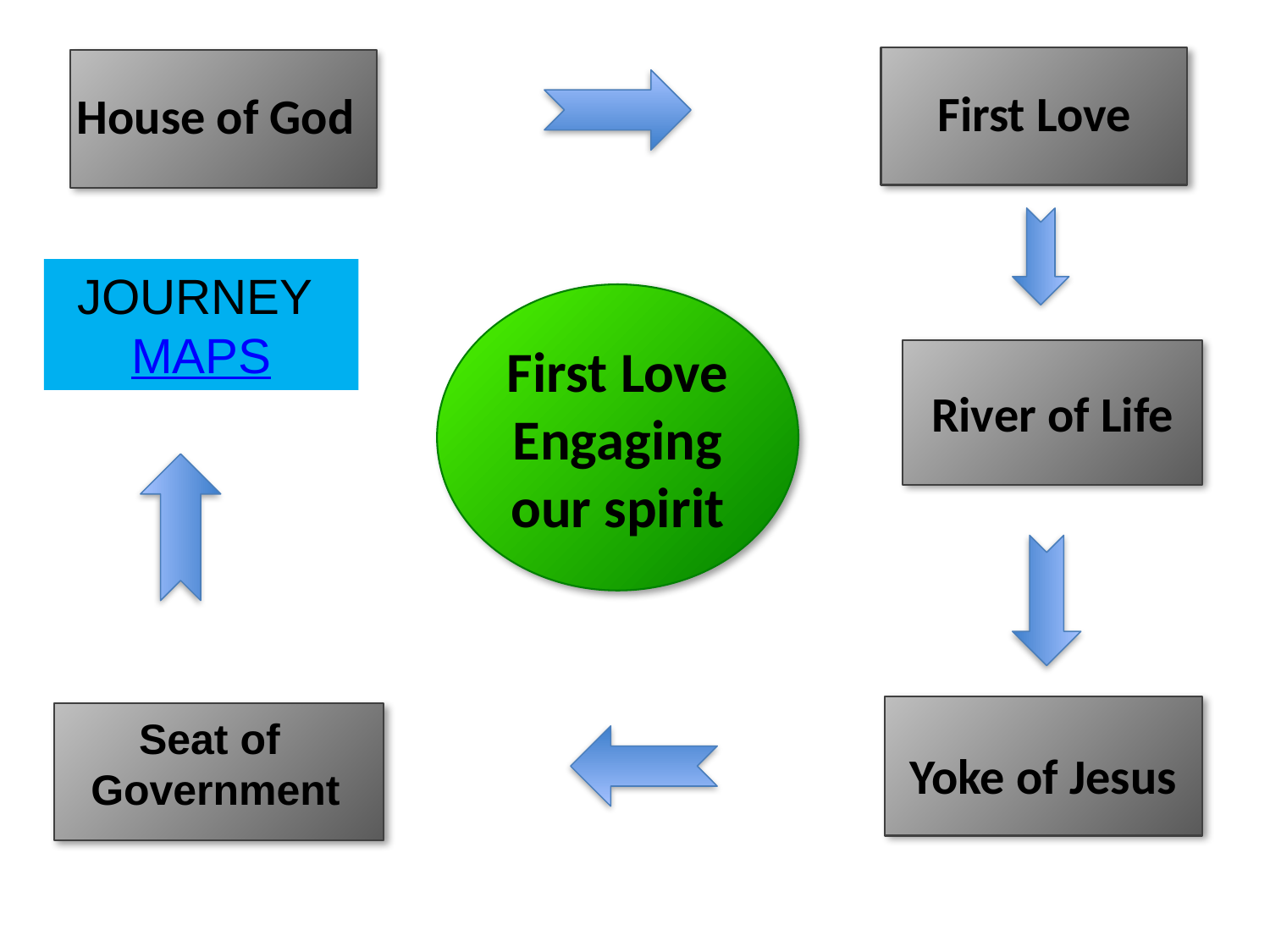

First Love

House of God

JOURNEY MAPS
First Love
Engaging our spirit
River of Life

Yoke of Jesus

Seat of
Government